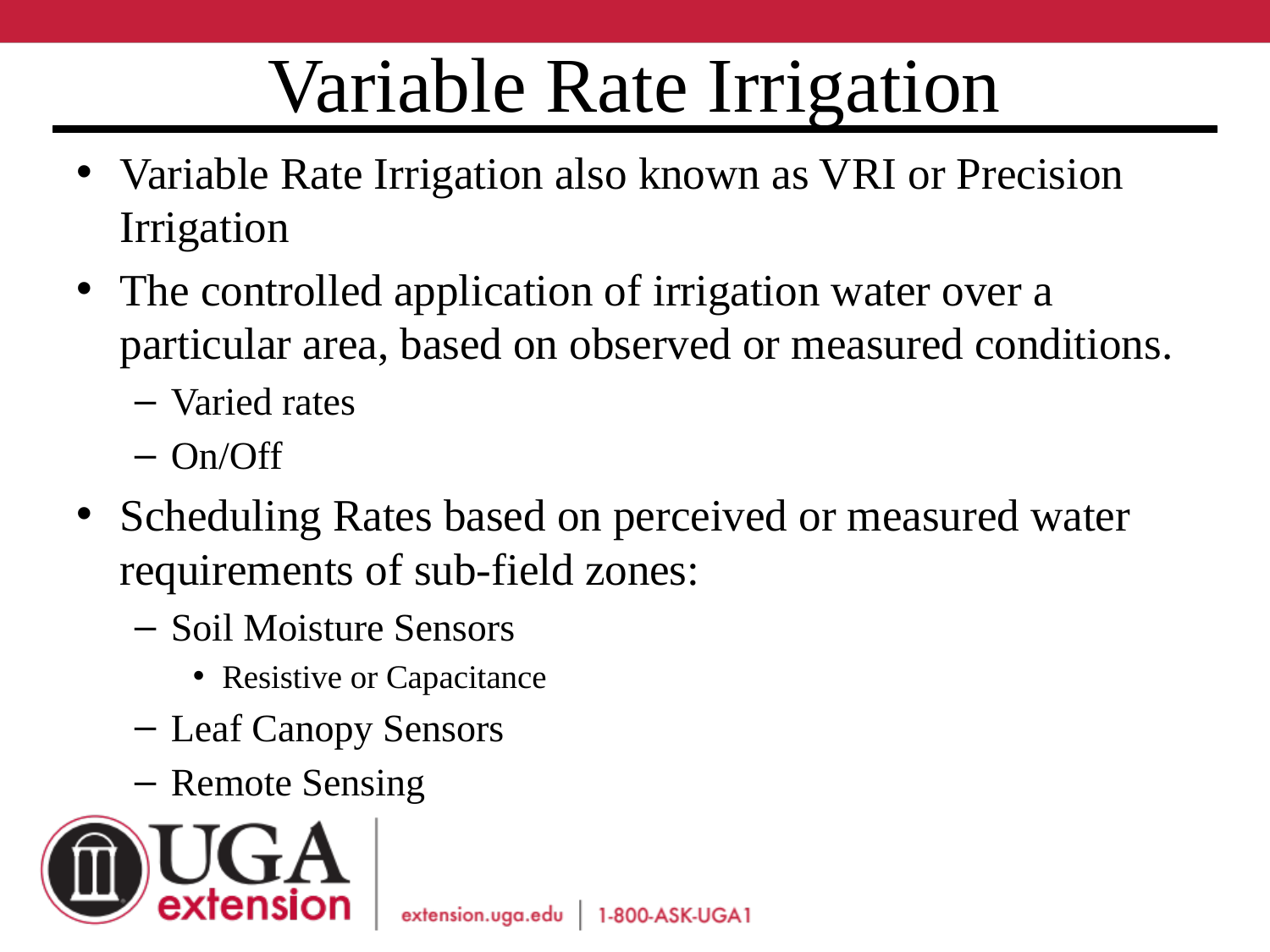

# Variable Rate Irrigation

Variable Rate Irrigation also known as VRI or Precision Irrigation
The controlled application of irrigation water over a particular area, based on observed or measured conditions.
Varied rates
On/Off
Scheduling Rates based on perceived or measured water requirements of sub-field zones:
Soil Moisture Sensors
Resistive or Capacitance
Leaf Canopy Sensors
Remote Sensing